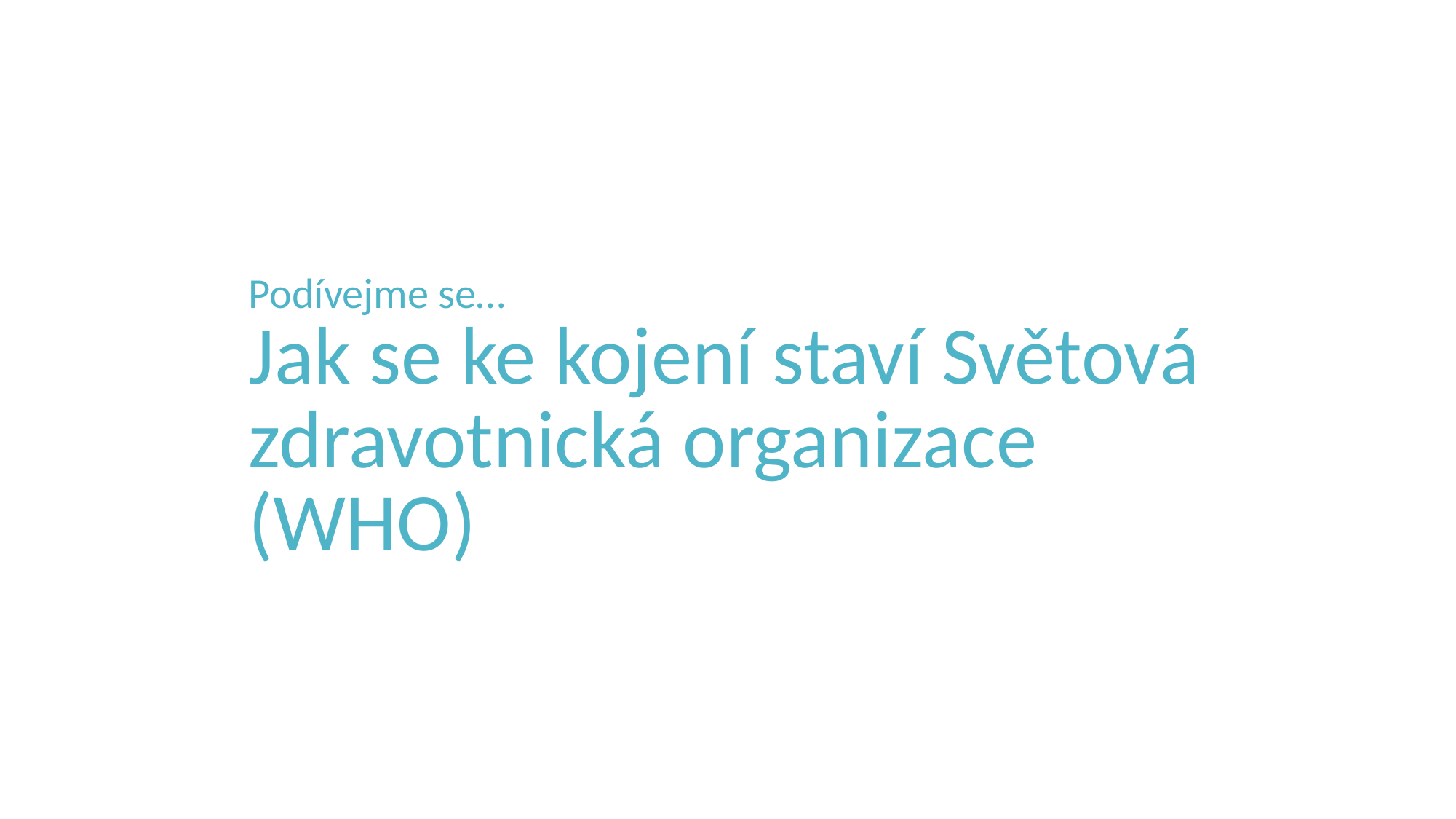

Podívejme se…
Jak se ke kojení staví Světová zdravotnická organizace (WHO)
4